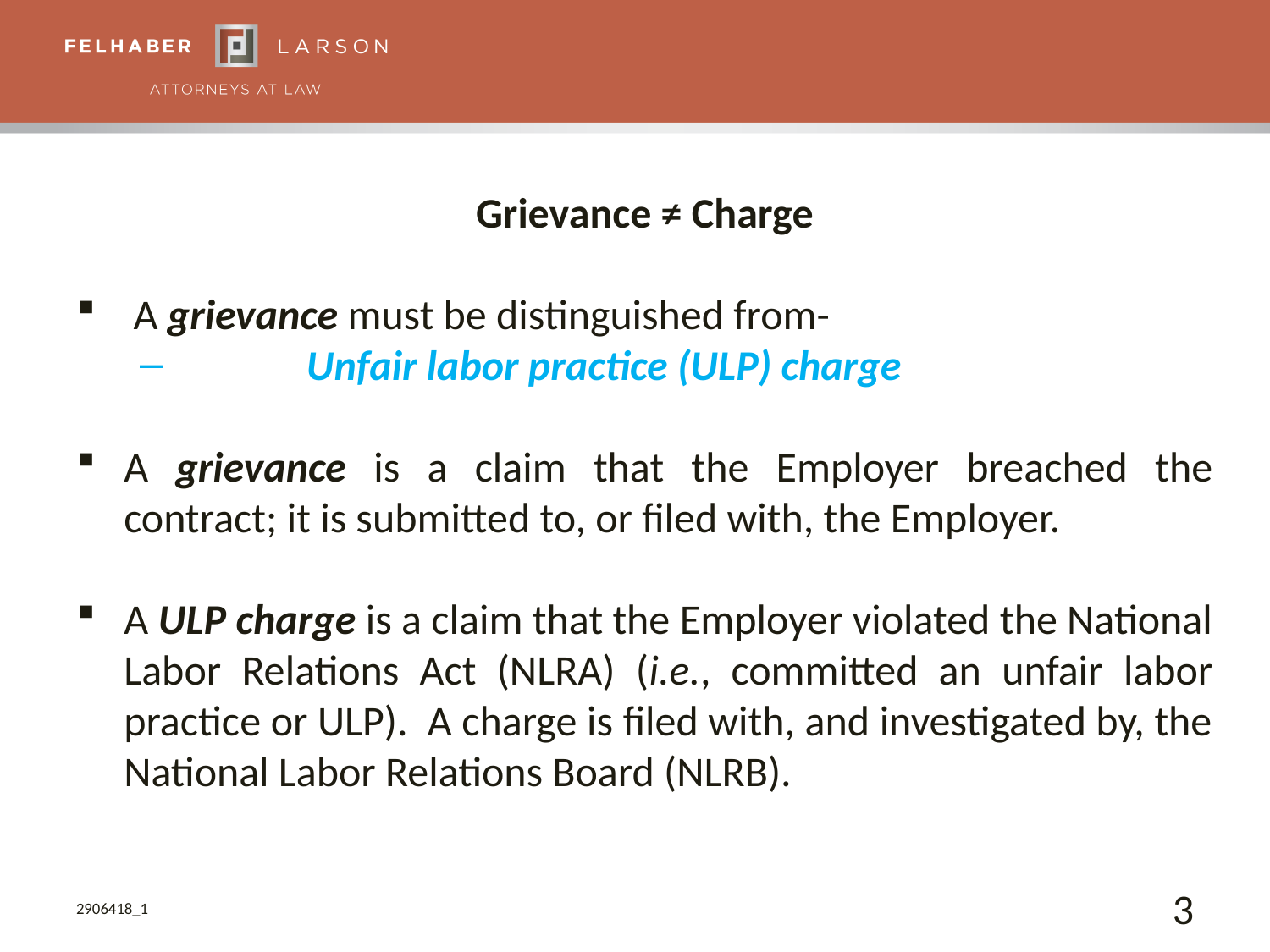

Grievance ≠ Charge

 A grievance must be distinguished from-
	Unfair labor practice (ULP) charge

A grievance is a claim that the Employer breached the contract; it is submitted to, or filed with, the Employer.

A ULP charge is a claim that the Employer violated the National Labor Relations Act (NLRA) (i.e., committed an unfair labor practice or ULP).  A charge is filed with, and investigated by, the National Labor Relations Board (NLRB).

2906418_1
3